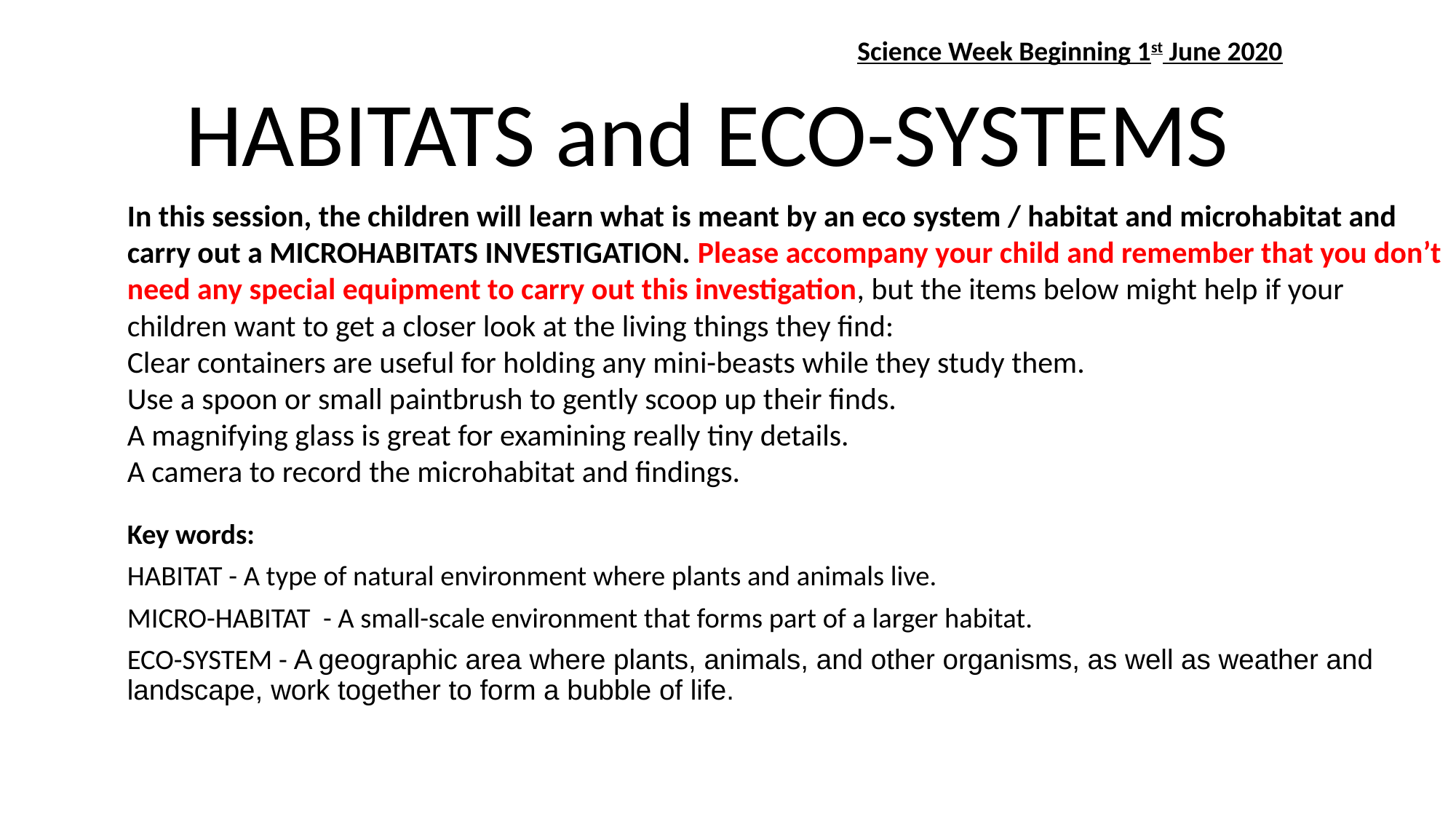

# HABITATS and ECO-SYSTEMS
Science Week Beginning 1st June 2020
In this session, the children will learn what is meant by an eco system / habitat and microhabitat and carry out a MICROHABITATS INVESTIGATION. Please accompany your child and remember that you don’t need any special equipment to carry out this investigation, but the items below might help if your children want to get a closer look at the living things they find:
Clear containers are useful for holding any mini-beasts while they study them.
Use a spoon or small paintbrush to gently scoop up their finds.
A magnifying glass is great for examining really tiny details.
A camera to record the microhabitat and findings.
Key words:
HABITAT - A type of natural environment where plants and animals live.
MICRO-HABITAT  - A small-scale environment that forms part of a larger habitat.
ECO-SYSTEM - A geographic area where plants, animals, and other organisms, as well as weather and landscape, work together to form a bubble of life.